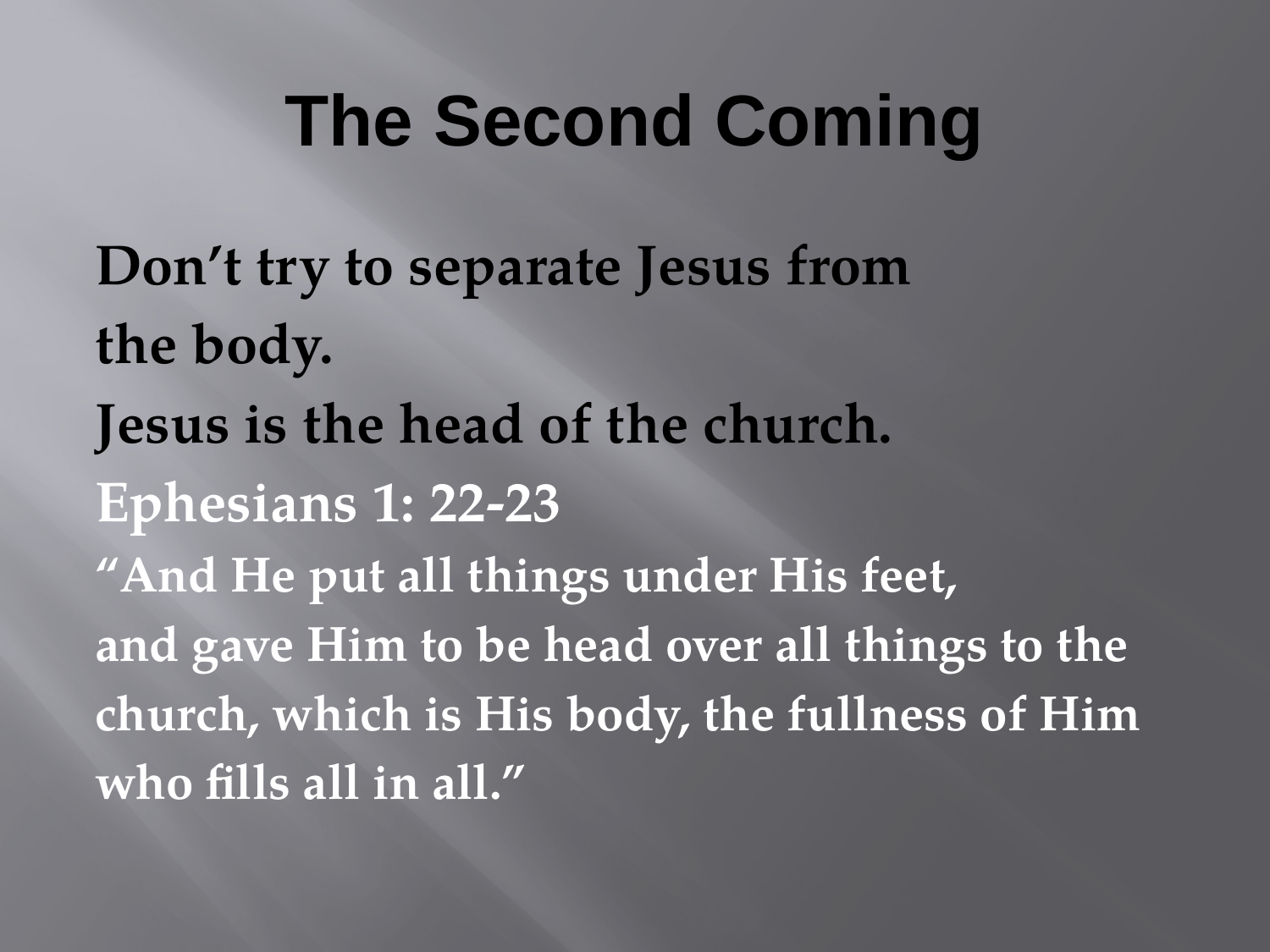

# The Second Coming
Don’t try to separate Jesus from
the body.
Jesus is the head of the church.
Ephesians 1: 22-23
“And He put all things under His feet,
and gave Him to be head over all things to the
church, which is His body, the fullness of Him
who fills all in all.”